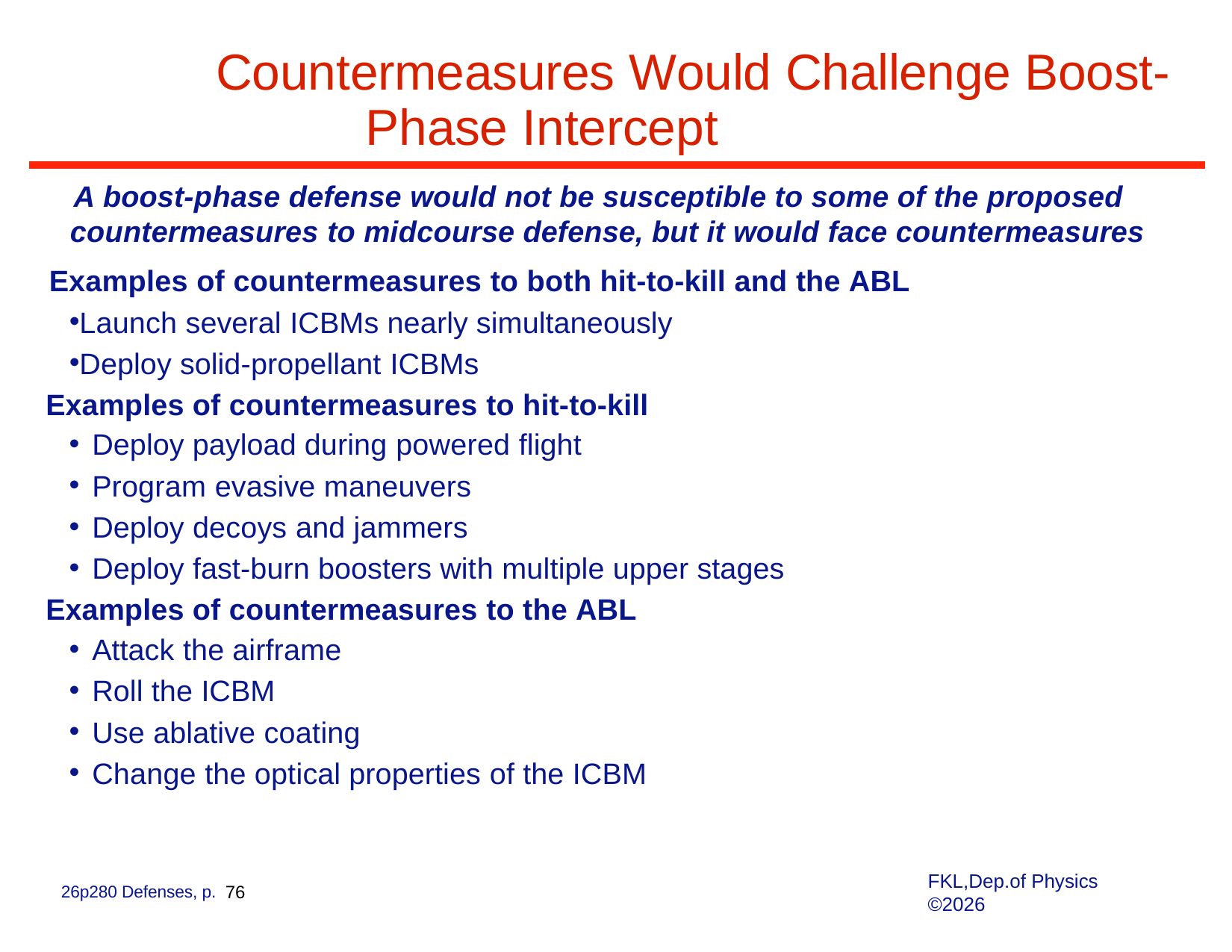

# Countermeasures Would Challenge Boost-Phase Intercept
A boost-phase defense would not be susceptible to some of the proposed countermeasures to midcourse defense, but it would face countermeasures

Examples of countermeasures to both hit-to-kill and the ABL
Launch several ICBMs nearly simultaneously
Deploy solid-propellant ICBMs
Examples of countermeasures to hit-to-kill
Deploy payload during powered flight
Program evasive maneuvers
Deploy decoys and jammers
Deploy fast-burn boosters with multiple upper stages
Examples of countermeasures to the ABL
Attack the airframe
Roll the ICBM
Use ablative coating
Change the optical properties of the ICBM
FKL,Dep.of Physics ©2026
26p280 Defenses, p.  76